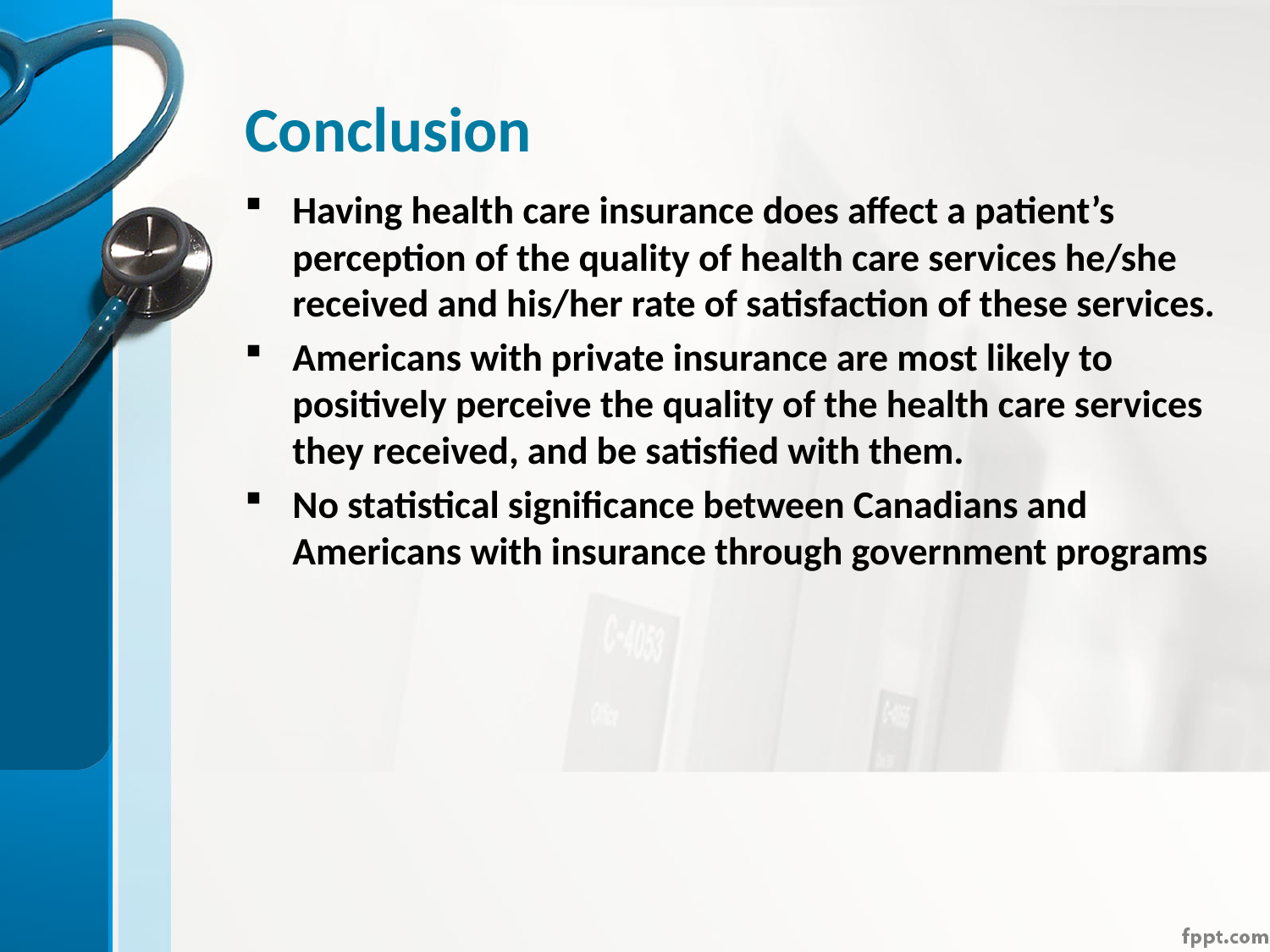

# Conclusion
Having health care insurance does affect a patient’s perception of the quality of health care services he/she received and his/her rate of satisfaction of these services.
Americans with private insurance are most likely to positively perceive the quality of the health care services they received, and be satisfied with them.
No statistical significance between Canadians and Americans with insurance through government programs